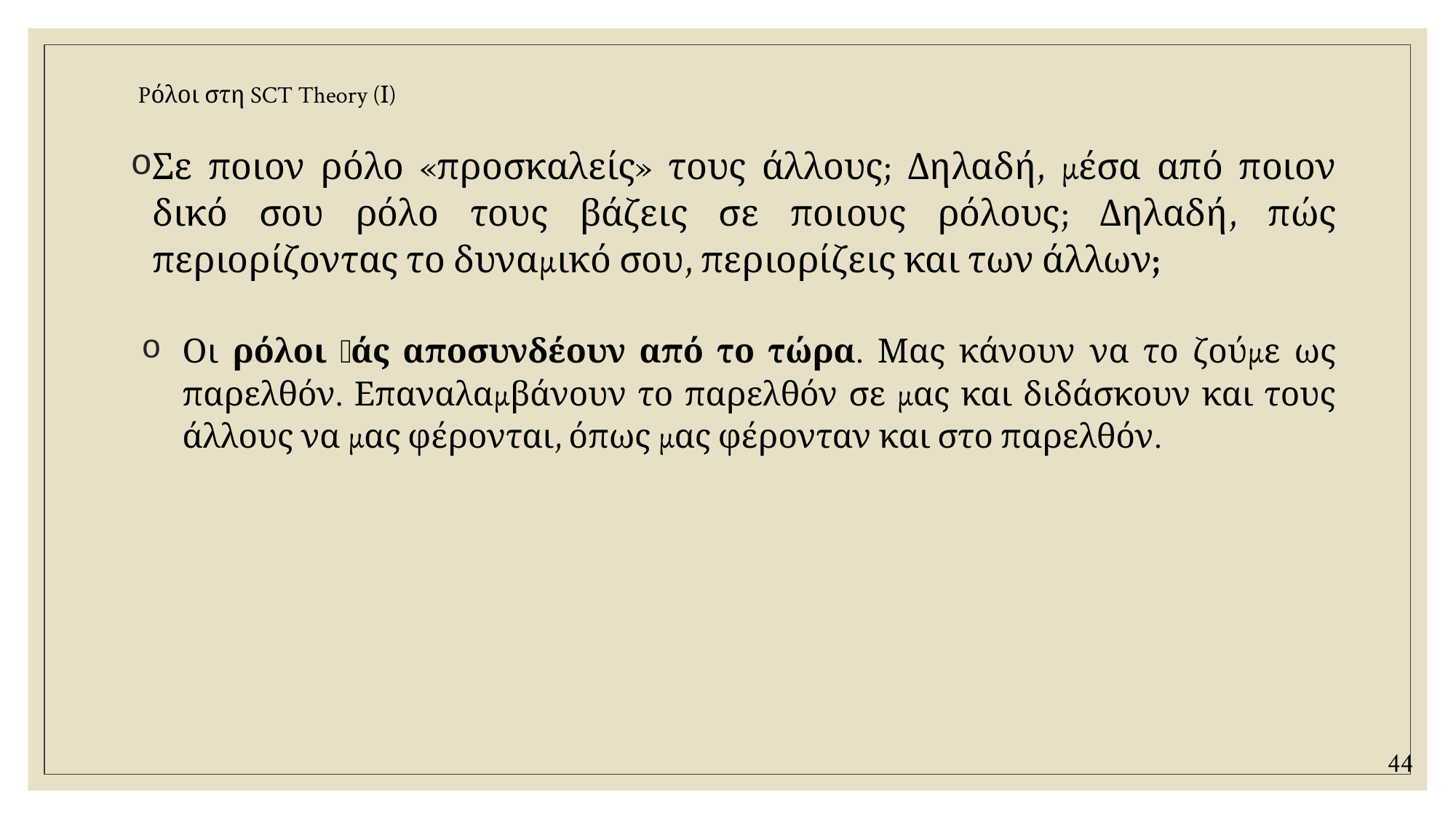

# Pόλοι στη SCT Theory (Ι)
Σε ποιον ρόλο «προσκαλείς» τους άλλους; Δηλαδή, μέσα από ποιον δικό σου ρόλο τους βάζεις σε ποιους ρόλους; Δηλαδή, πώς περιορίζοντας το δυναμικό σου, περιορίζεις και των άλλων;

Οι ρόλοι μάς αποσυνδέουν από το τώρα. Μας κάνουν να το ζούμε ως παρελθόν. Επαναλαμβάνουν το παρελθόν σε μας και διδάσκουν και τους άλλους να μας φέρονται, όπως μας φέρονταν και στο παρελθόν.

44